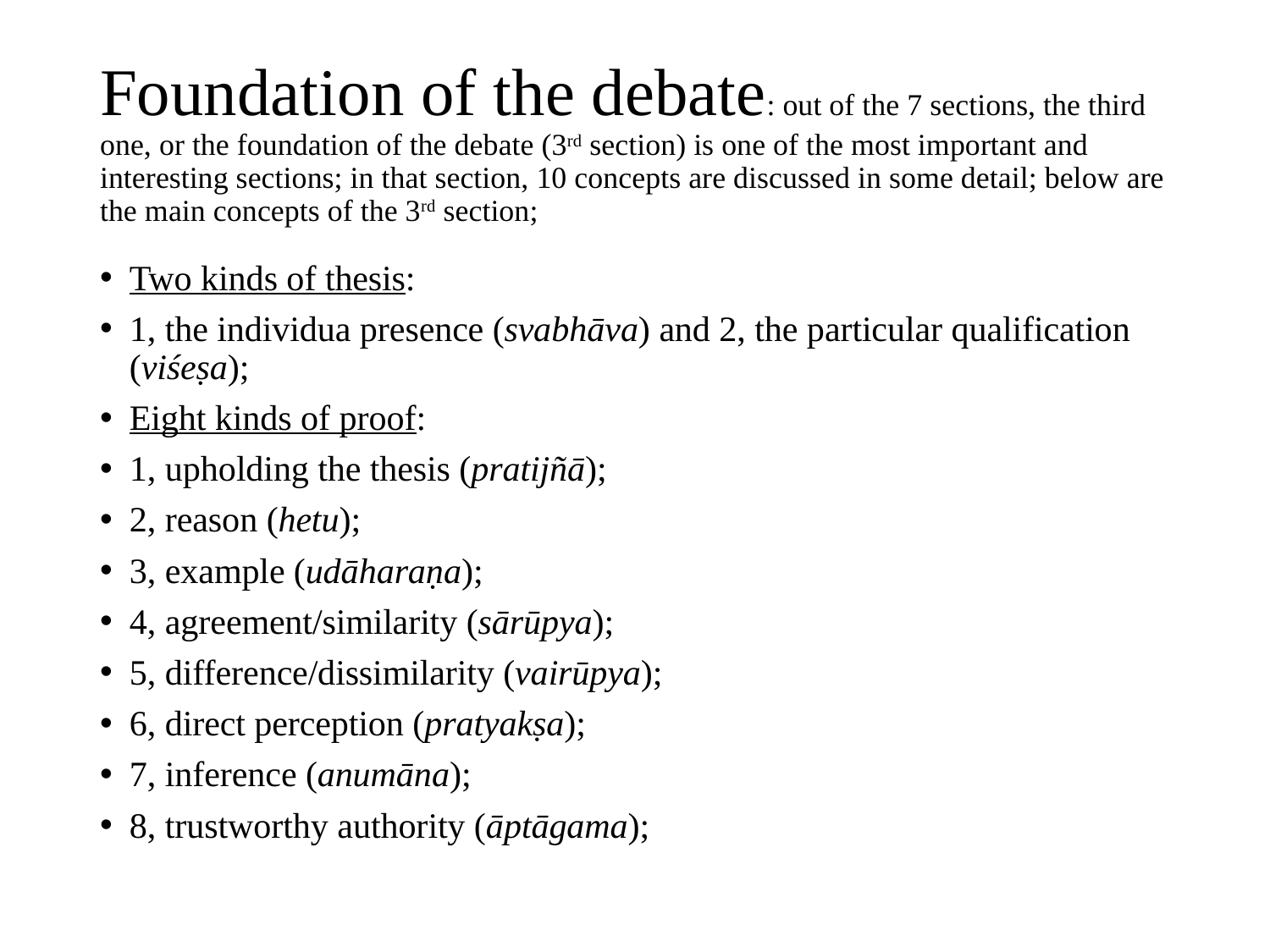

# Foundation of the debate: out of the 7 sections, the third one, or the foundation of the debate (3rd section) is one of the most important and interesting sections; in that section, 10 concepts are discussed in some detail; below are the main concepts of the 3rd section;
Two kinds of thesis:
1, the individua presence (svabhāva) and 2, the particular qualification (viśeṣa);
Eight kinds of proof:
1, upholding the thesis (pratijñā);
2, reason (hetu);
3, example (udāharaṇa);
4, agreement/similarity (sārūpya);
5, difference/dissimilarity (vairūpya);
6, direct perception (pratyakṣa);
7, inference (anumāna);
8, trustworthy authority (āptāgama);